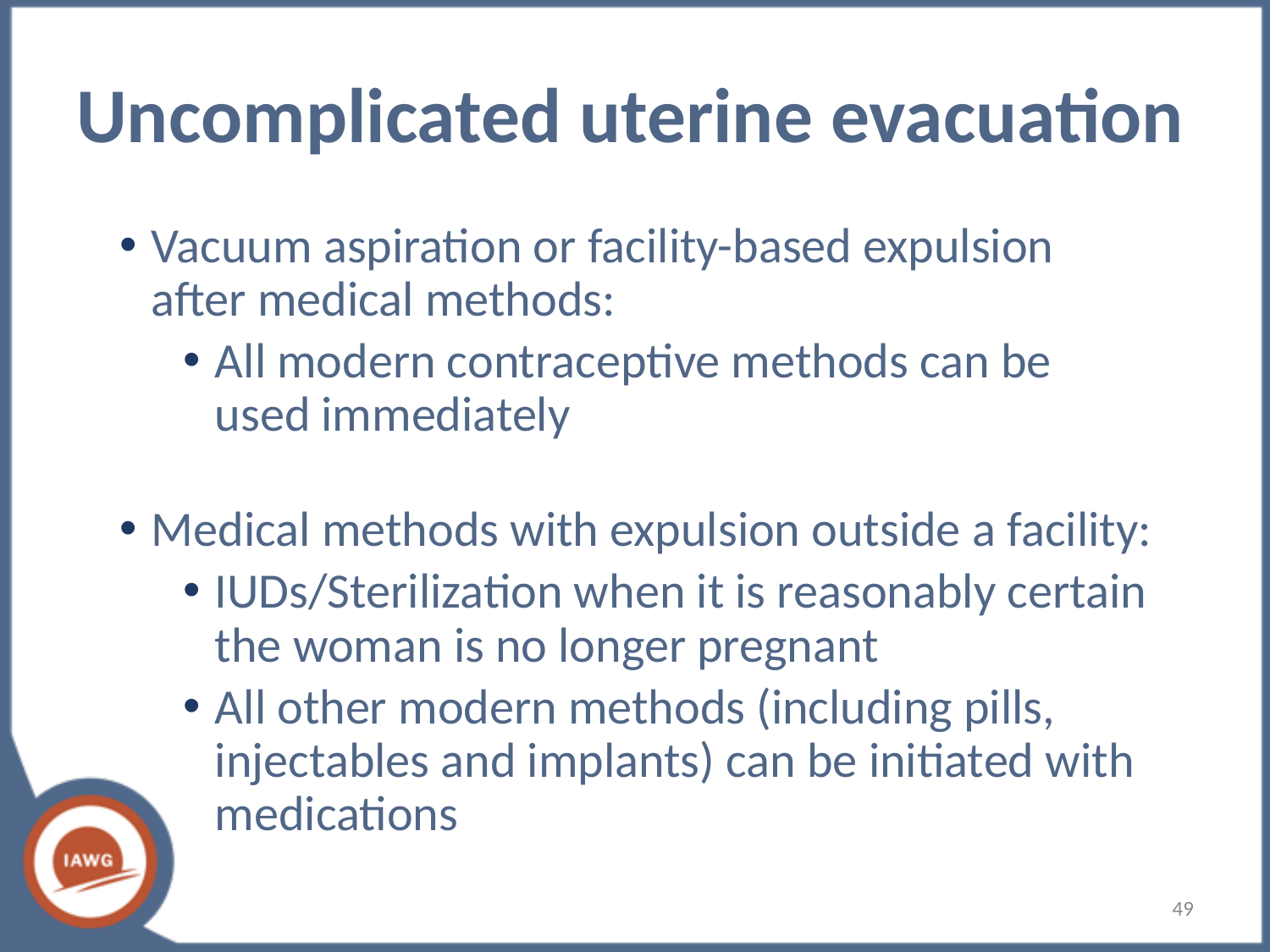

# Uncomplicated uterine evacuation
Vacuum aspiration or facility-based expulsion after medical methods:
All modern contraceptive methods can be used immediately

Medical methods with expulsion outside a facility:
IUDs/Sterilization when it is reasonably certain the woman is no longer pregnant
All other modern methods (including pills, injectables and implants) can be initiated with medications

49